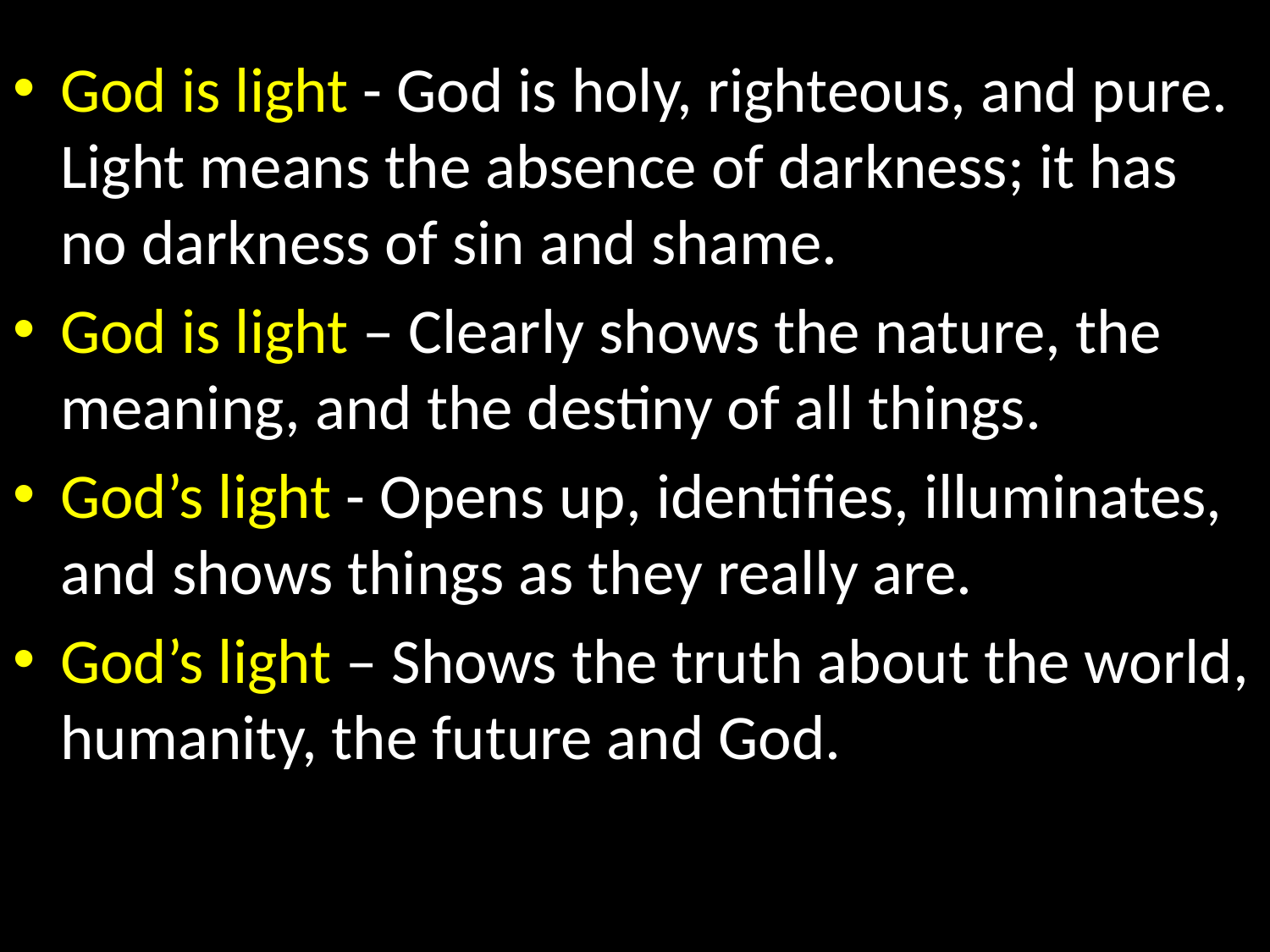

God is light - God is holy, righteous, and pure. Light means the absence of darkness; it has no darkness of sin and shame.
God is light – Clearly shows the nature, the meaning, and the destiny of all things.
God’s light - Opens up, identifies, illuminates, and shows things as they really are.
God’s light – Shows the truth about the world, humanity, the future and God.